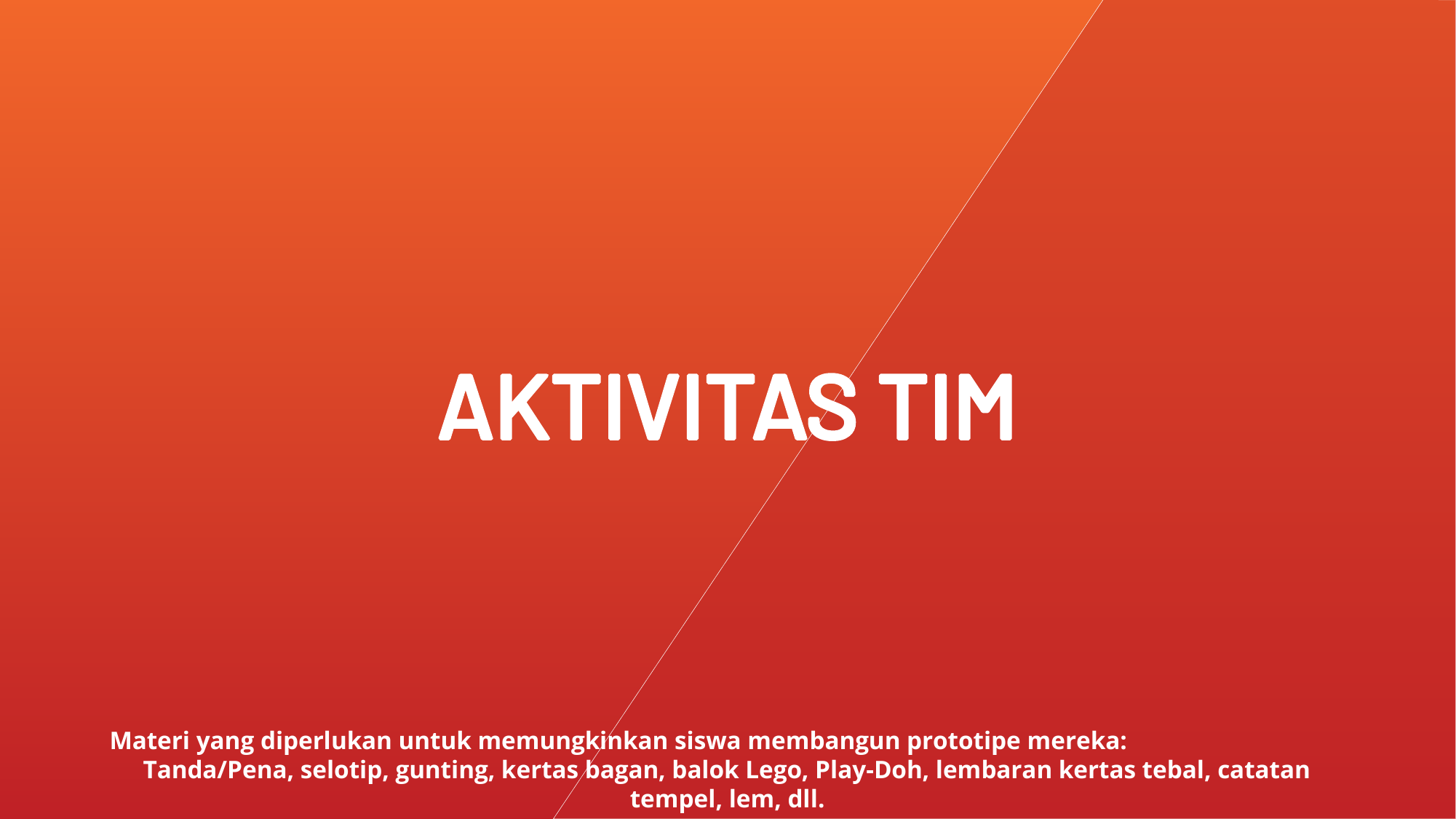

# AKTIVITAS TIM
Materi yang diperlukan untuk memungkinkan siswa membangun prototipe mereka:
Tanda/Pena, selotip, gunting, kertas bagan, balok Lego, Play-Doh, lembaran kertas tebal, catatan tempel, lem, dll.